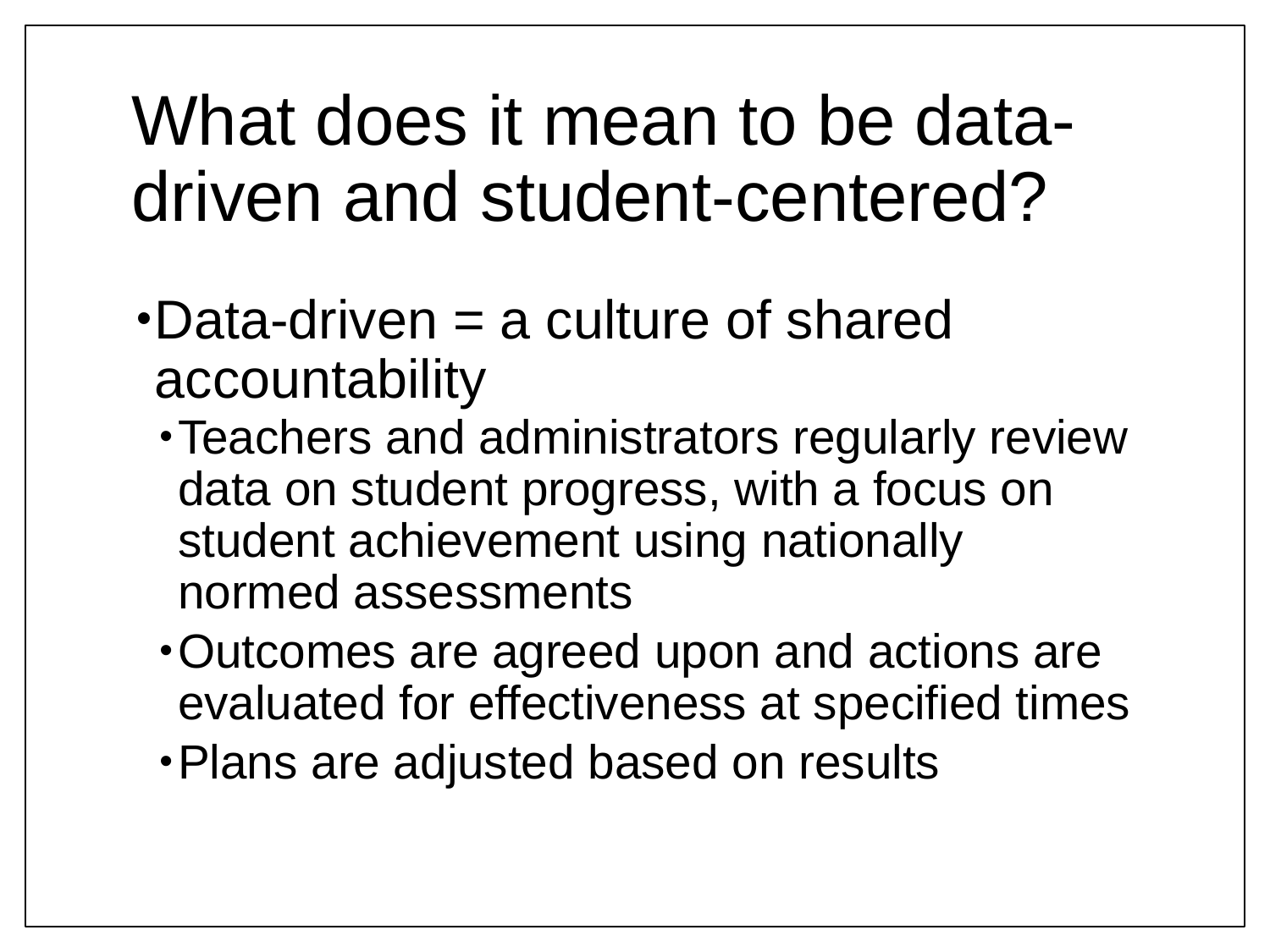

# What does it mean to be data-driven and student-centered?
Data-driven = a culture of shared accountability
Teachers and administrators regularly review data on student progress, with a focus on student achievement using nationally normed assessments
Outcomes are agreed upon and actions are evaluated for effectiveness at specified times
Plans are adjusted based on results